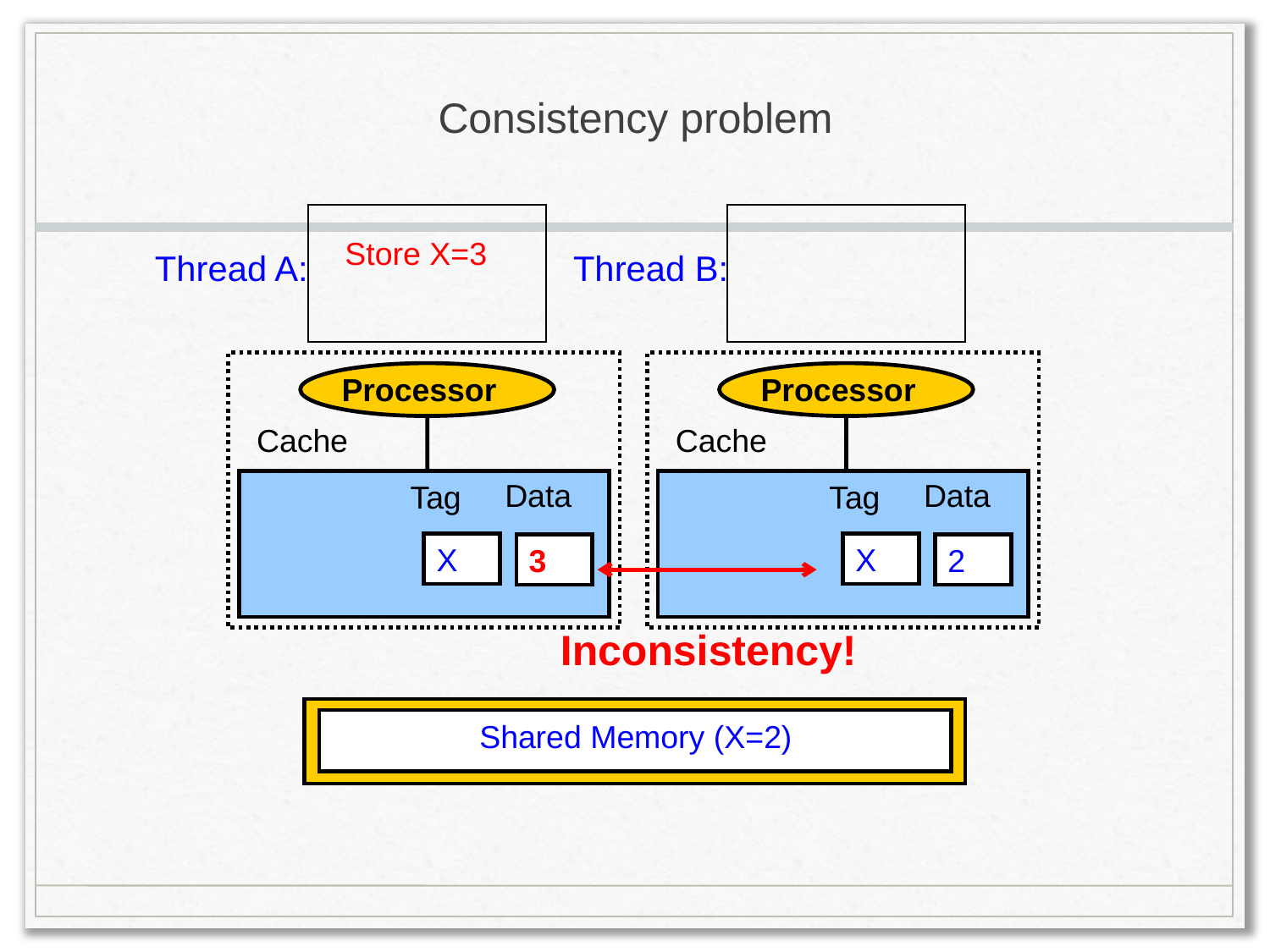

# Consistency problem

Store X=3
Thread A:
Thread B:

Processor

Processor
Cache
Cache

Data
Tag

X
3
Data
Tag

X
2
Inconsistency!

Shared Memory (X=2)